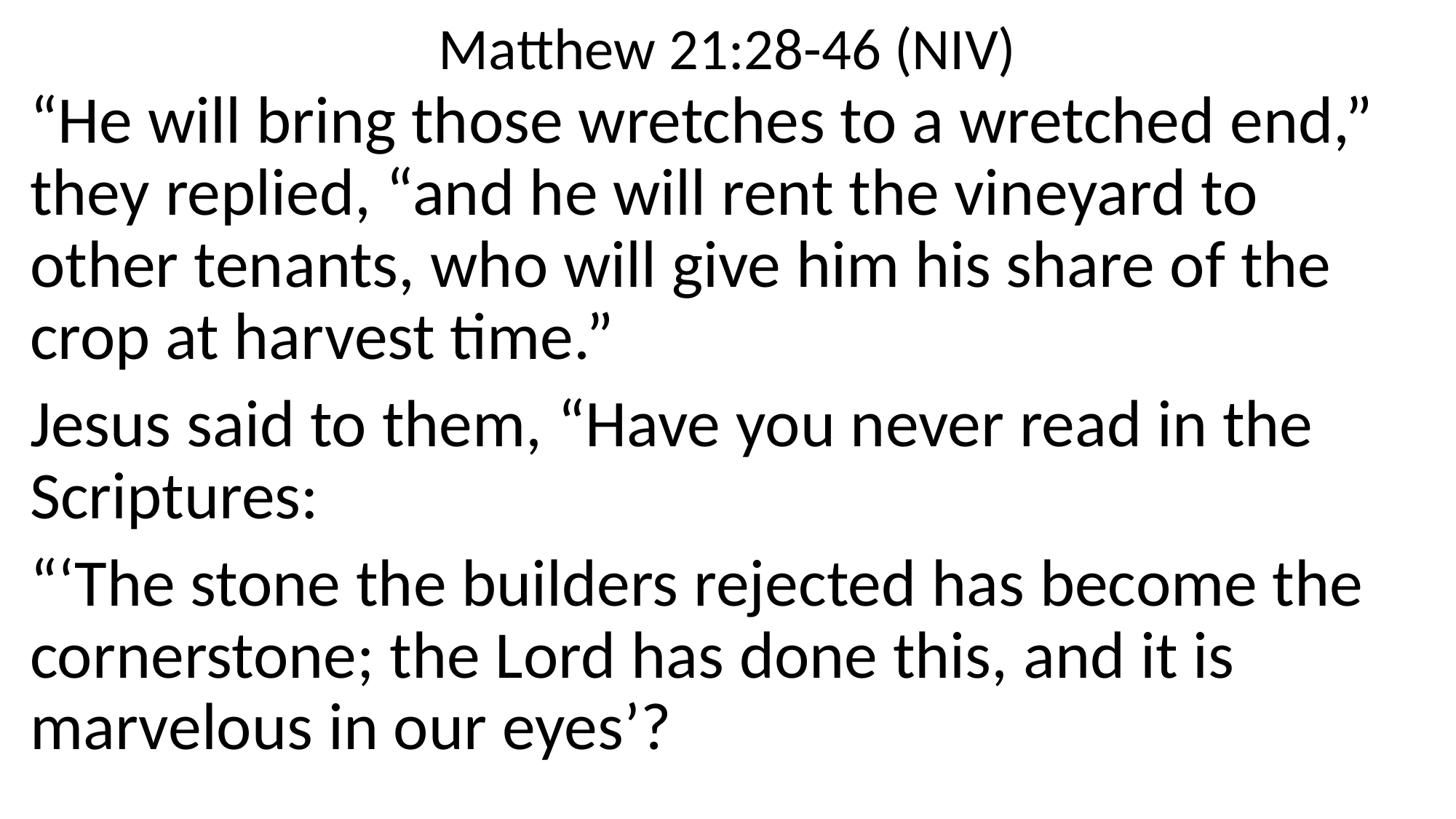

# Matthew 21:28-46 (NIV)
“He will bring those wretches to a wretched end,” they replied, “and he will rent the vineyard to other tenants, who will give him his share of the crop at harvest time.”
Jesus said to them, “Have you never read in the Scriptures:
“‘The stone the builders rejected has become the cornerstone; the Lord has done this, and it is marvelous in our eyes’?